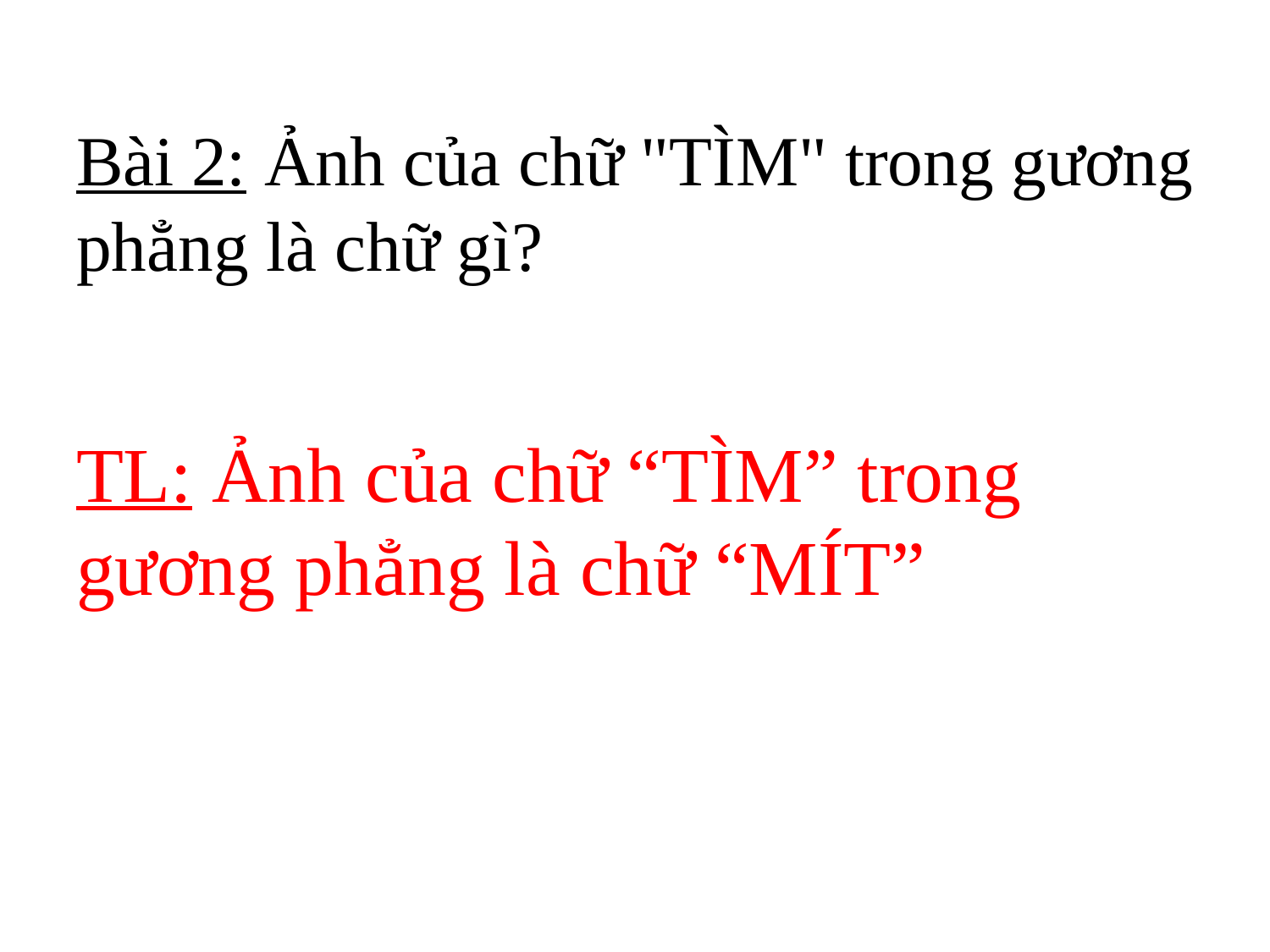

Bài 2: Ảnh của chữ "TÌM" trong gương phẳng là chữ gì?
TL: Ảnh của chữ “TÌM” trong gương phẳng là chữ “MÍT”